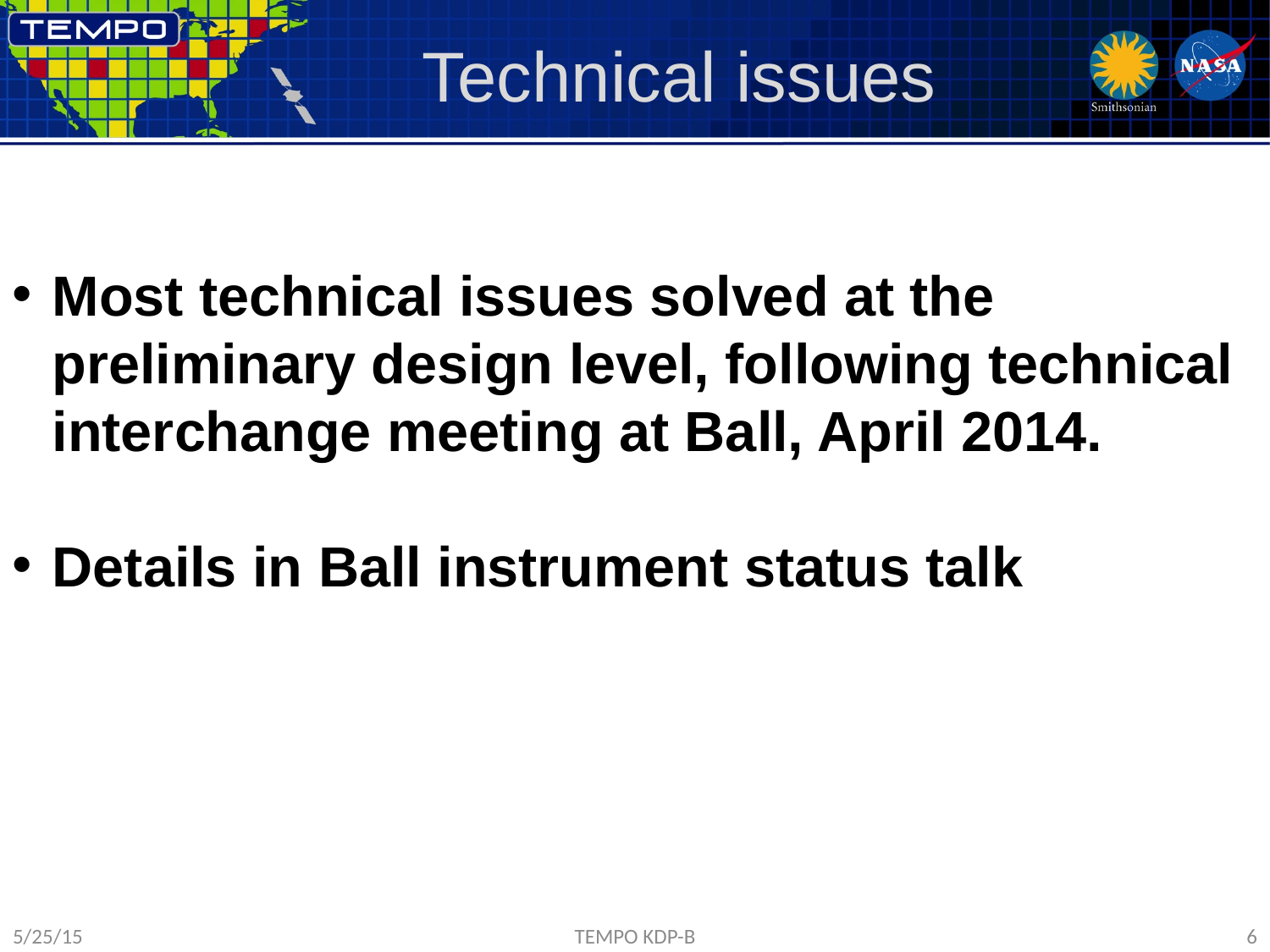

# Technical issues
Most technical issues solved at the preliminary design level, following technical interchange meeting at Ball, April 2014.

Details in Ball instrument status talk

5/25/15
TEMPO KDP-B
6